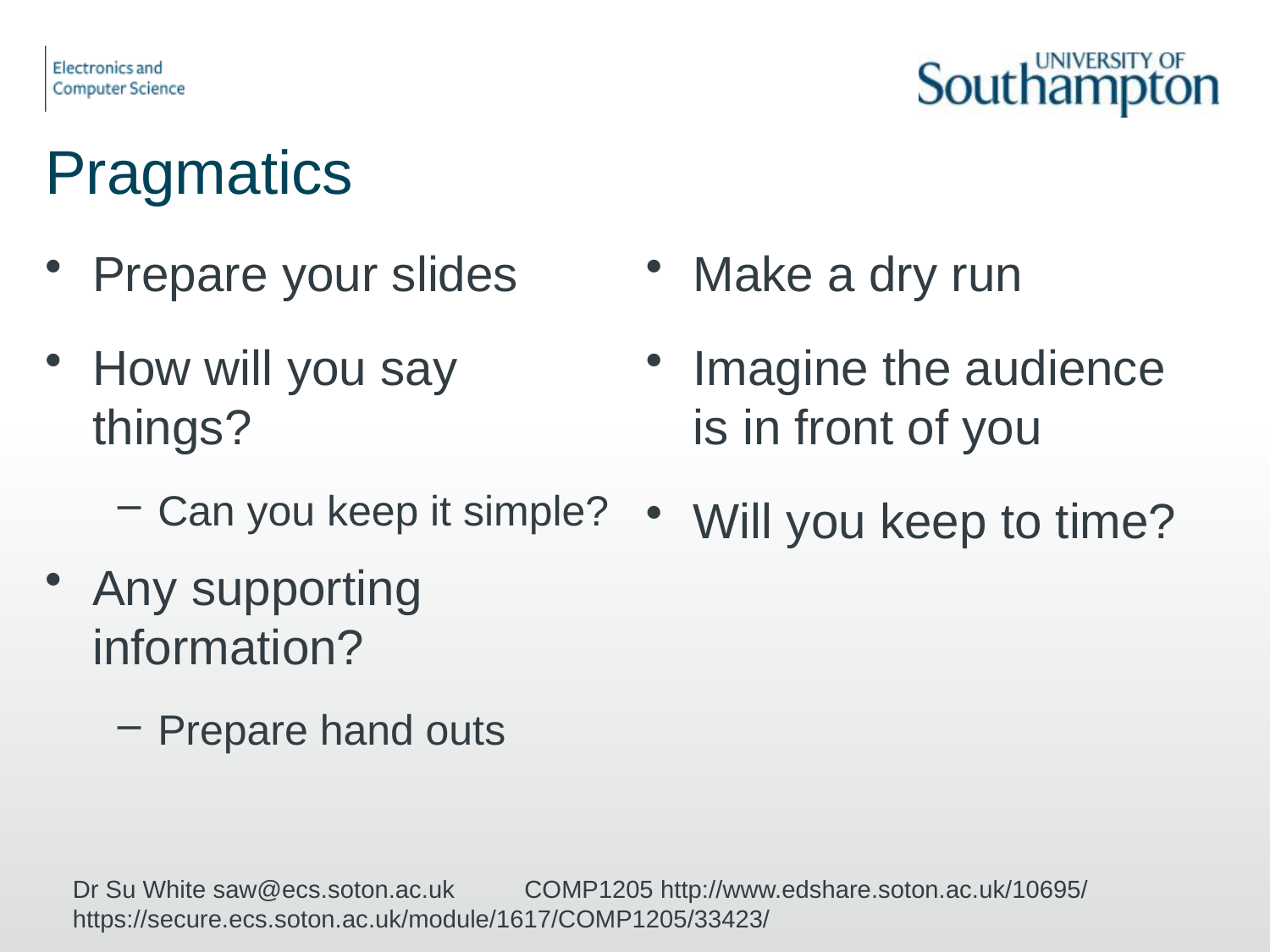

# Pragmatics
Prepare your slides
How will you say things?
Can you keep it simple?
Any supporting information?
Prepare hand outs
Make a dry run
Imagine the audience is in front of you
Will you keep to time?

Dr Su White saw@ecs.soton.ac.uk          COMP1205 http://www.edshare.soton.ac.uk/10695/  https://secure.ecs.soton.ac.uk/module/1617/COMP1205/33423/